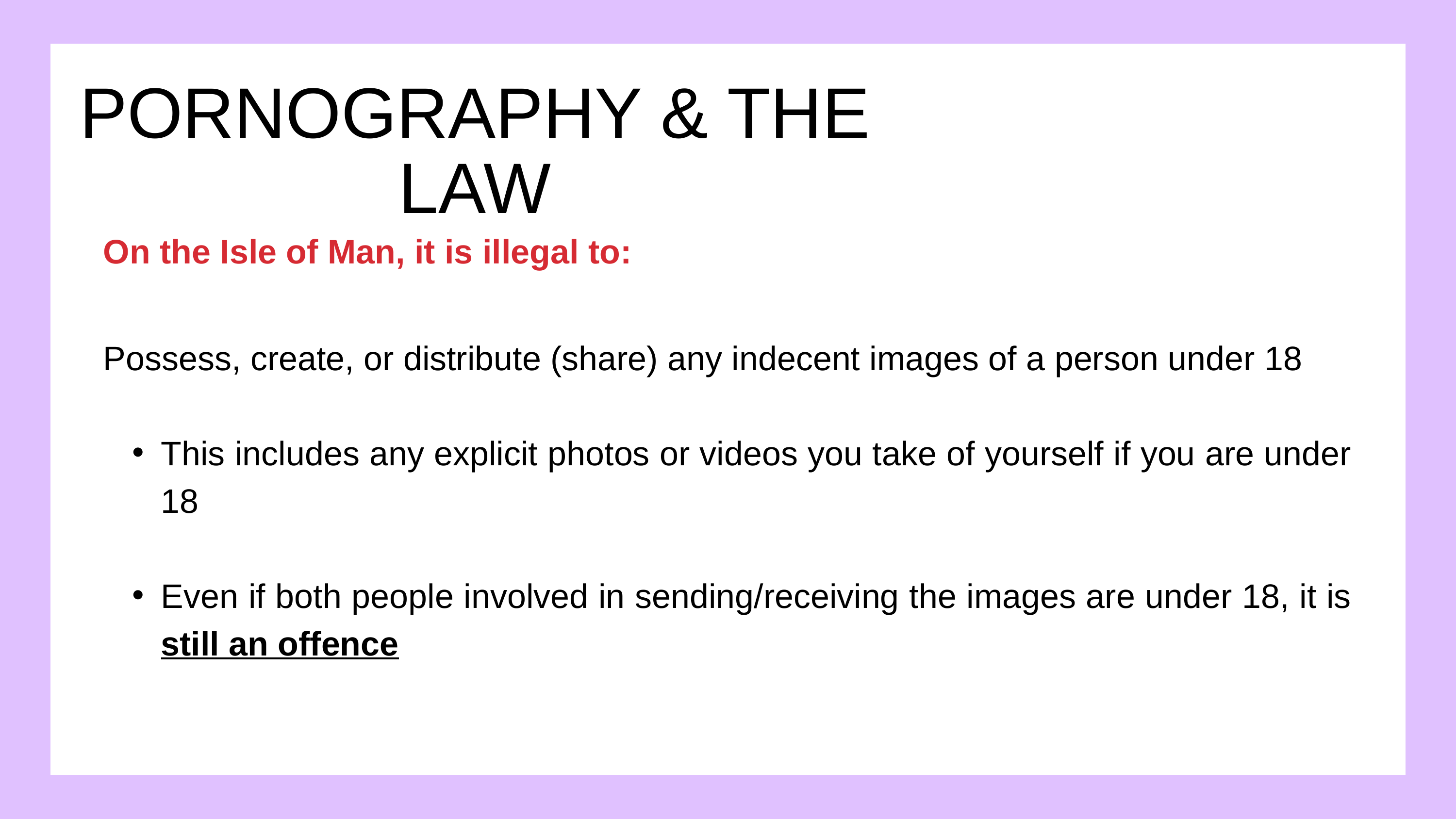

PORNOGRAPHY & THE LAW
On the Isle of Man, it is illegal to:

Possess, create, or distribute (share) any indecent images of a person under 18

This includes any explicit photos or videos you take of yourself if you are under 18

Even if both people involved in sending/receiving the images are under 18, it is still an offence